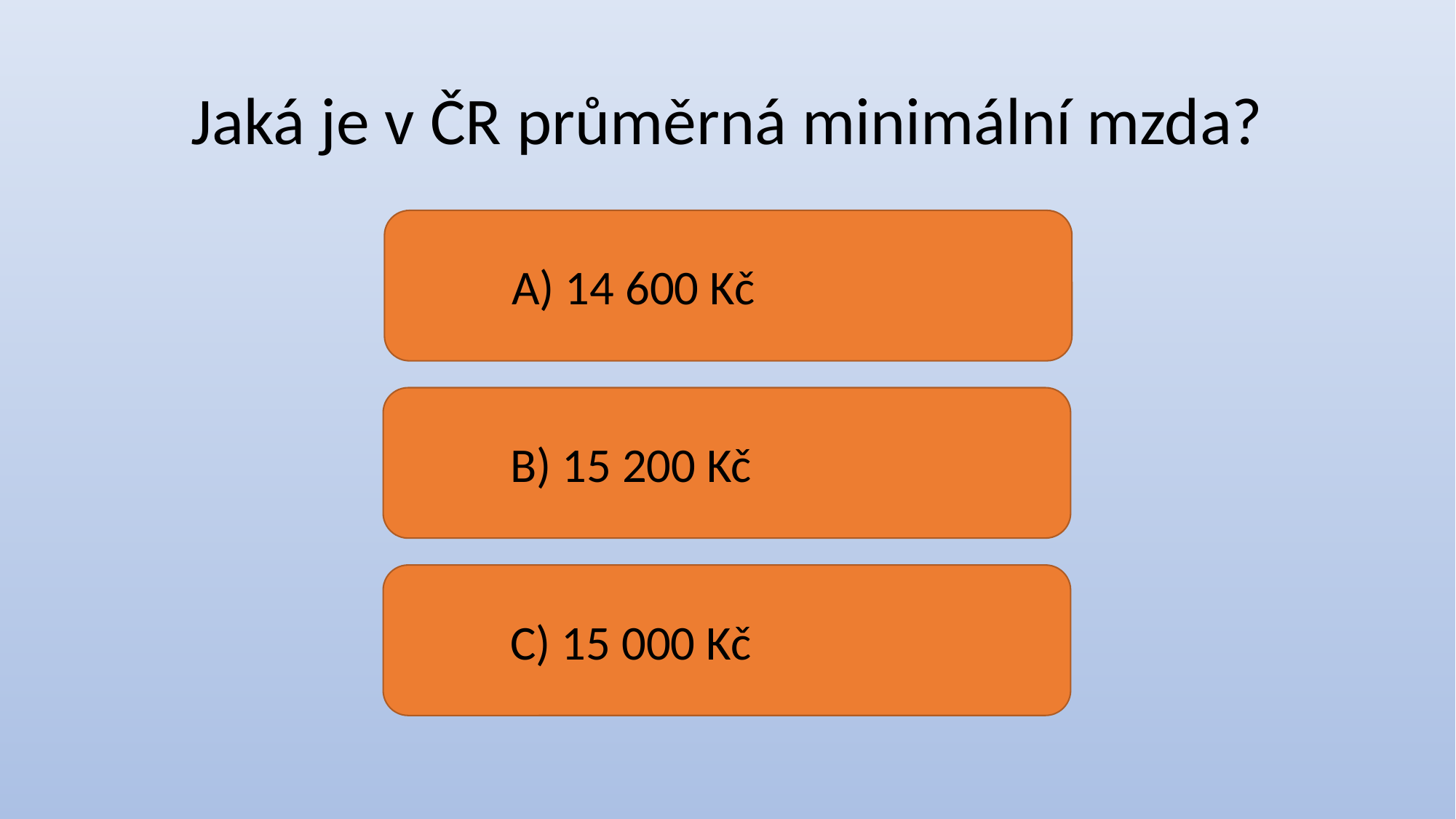

# Jaká je v ČR průměrná minimální mzda?
	A) 14 600 Kč
	B) 15 200 Kč
	C) 15 000 Kč